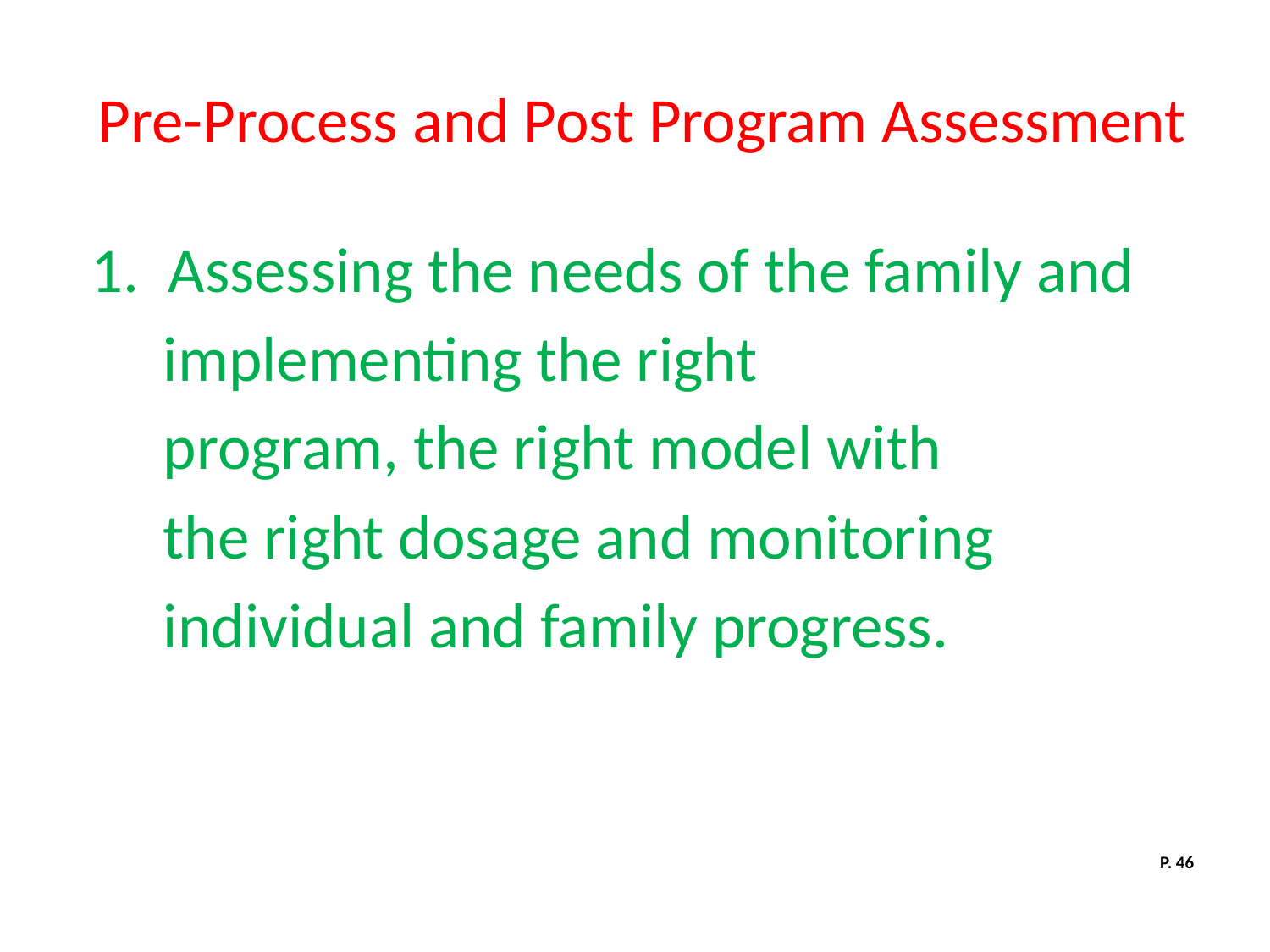

# Pre-Process and Post Program Assessment
1.  Assessing the needs of the family and
     implementing the right
     program, the right model with
     the right dosage and monitoring
     individual and family progress.

P. 46